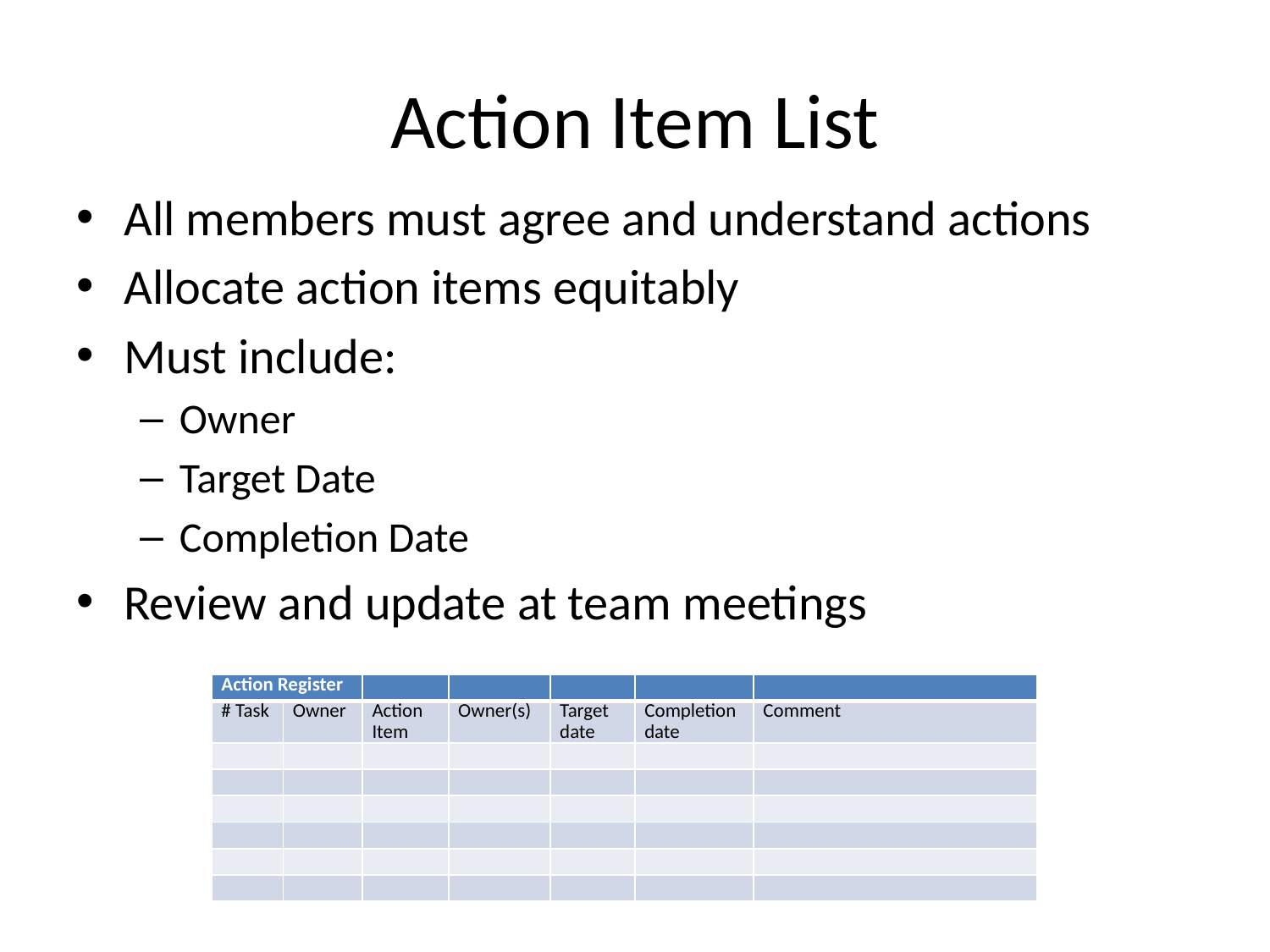

# Action Item List
All members must agree and understand actions
Allocate action items equitably
Must include:
Owner
Target Date
Completion Date
Review and update at team meetings
| Action Register |  |  |  |  |  |  |
| --- | --- | --- | --- | --- | --- | --- |
| # Task | Owner | Action Item | Owner(s) | Target date | Completion date | Comment |
|  |  |  |  |  |  |  |
|  |  |  |  |  |  |  |
|  |  |  |  |  |  |  |
|  |  |  |  |  |  |  |
|  |  |  |  |  |  |  |
|  |  |  |  |  |  |  |